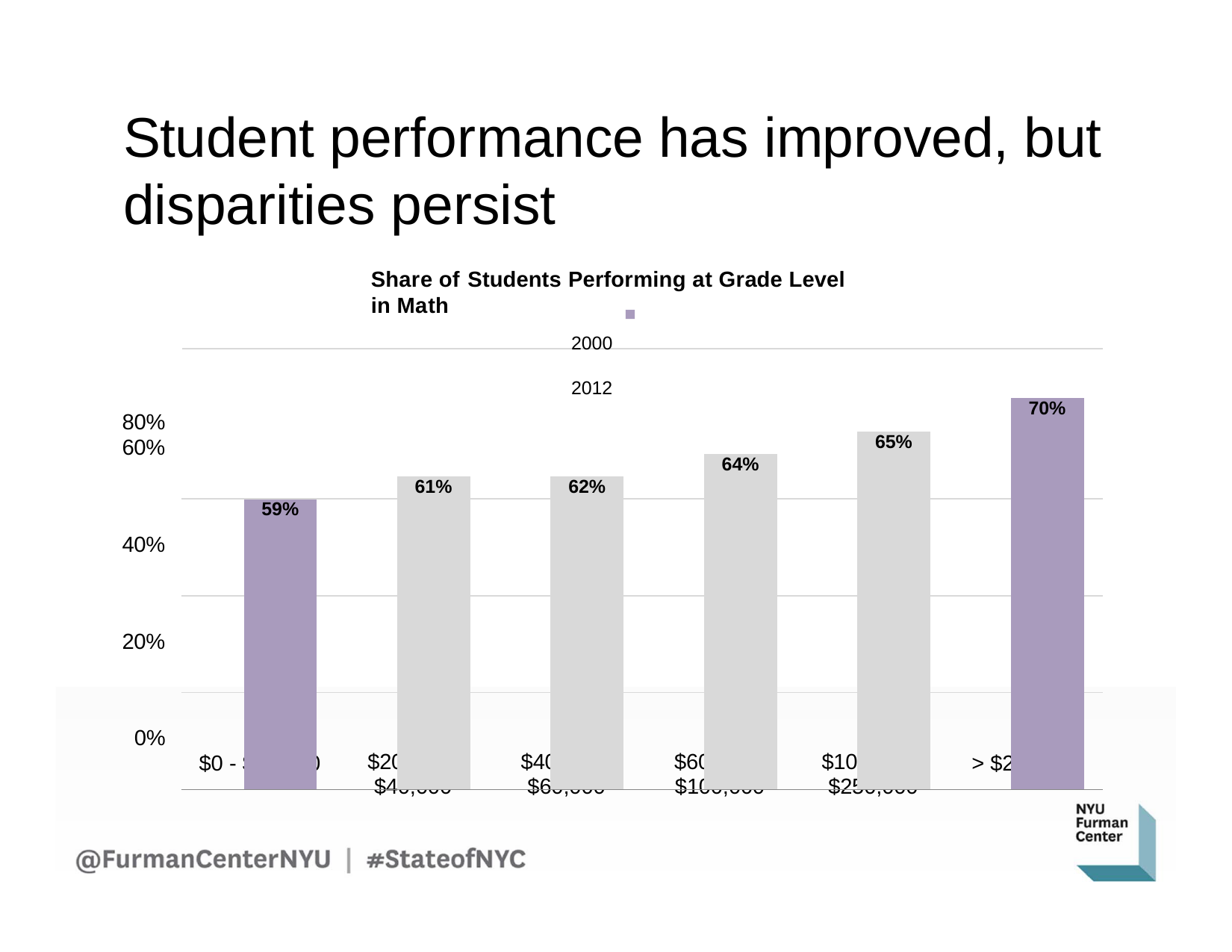

# Student performance has improved, but disparities persist
Share of Students Performing at Grade Level in Math
2000	2012
80%

|  |  |  |  |  |  |  |  |  |  |  | 70% |  |
| --- | --- | --- | --- | --- | --- | --- | --- | --- | --- | --- | --- | --- |
|  |  |  |  |  |  |  |  |  | 65% |  |  |  |
|  |  |  |  |  |  |  | 64% |  |  |  |  |  |
|  |  |  | 61% |  | 62% |  |  |  |  |  |  |  |
|  | 59% |  |  |  |  |  |  |  |  |  |  |  |
|  |  |  |  |  |  |  |  |  |  |  |  |  |
|  |  |  |  |  |  |  |  |  |  |  |  |  |
60%
40%
20%
0%
$100,001 -
$250,000
$0 - $20,000
$20,001 -
$40,000
$40,001 -
$60,000
$60,001 -
$100,000
> $250,000